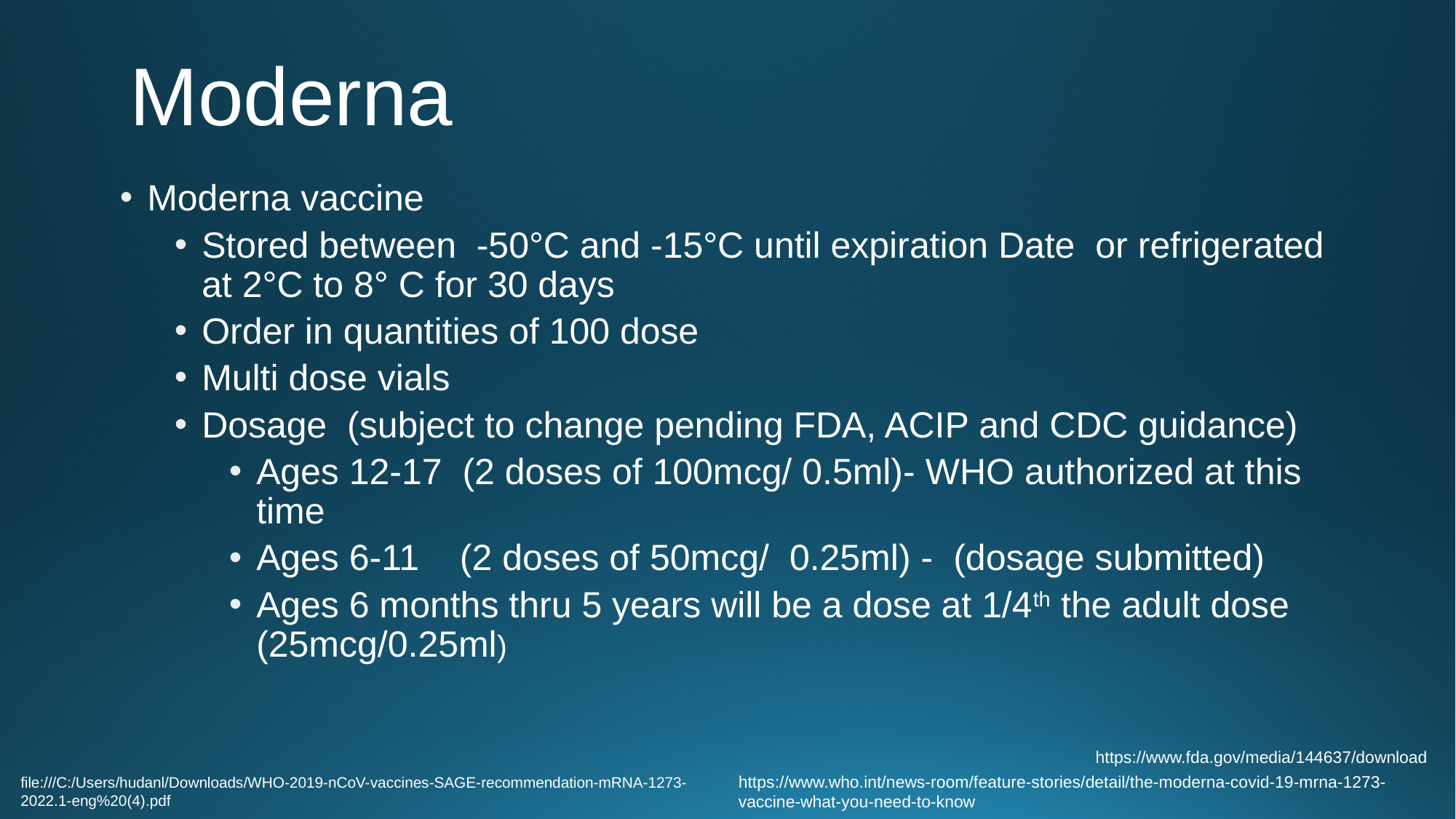

# Moderna
Moderna vaccine
Stored between  -50°C and -15°C until expiration Date  or refrigerated at 2°C to 8° C for 30 days
Order in quantities of 100 dose
Multi dose vials
Dosage  (subject to change pending FDA, ACIP and CDC guidance)
Ages 12-17  (2 doses of 100mcg/ 0.5ml)- WHO authorized at this time
Ages 6-11    (2 doses of 50mcg/  0.25ml) -  (dosage submitted)
Ages 6 months thru 5 years will be a dose at 1/4th the adult dose  (25mcg/0.25ml)

https://www.fda.gov/media/144637/download
https://www.who.int/news-room/feature-stories/detail/the-moderna-covid-19-mrna-1273-vaccine-what-you-need-to-know
file:///C:/Users/hudanl/Downloads/WHO-2019-nCoV-vaccines-SAGE-recommendation-mRNA-1273-2022.1-eng%20(4).pdf